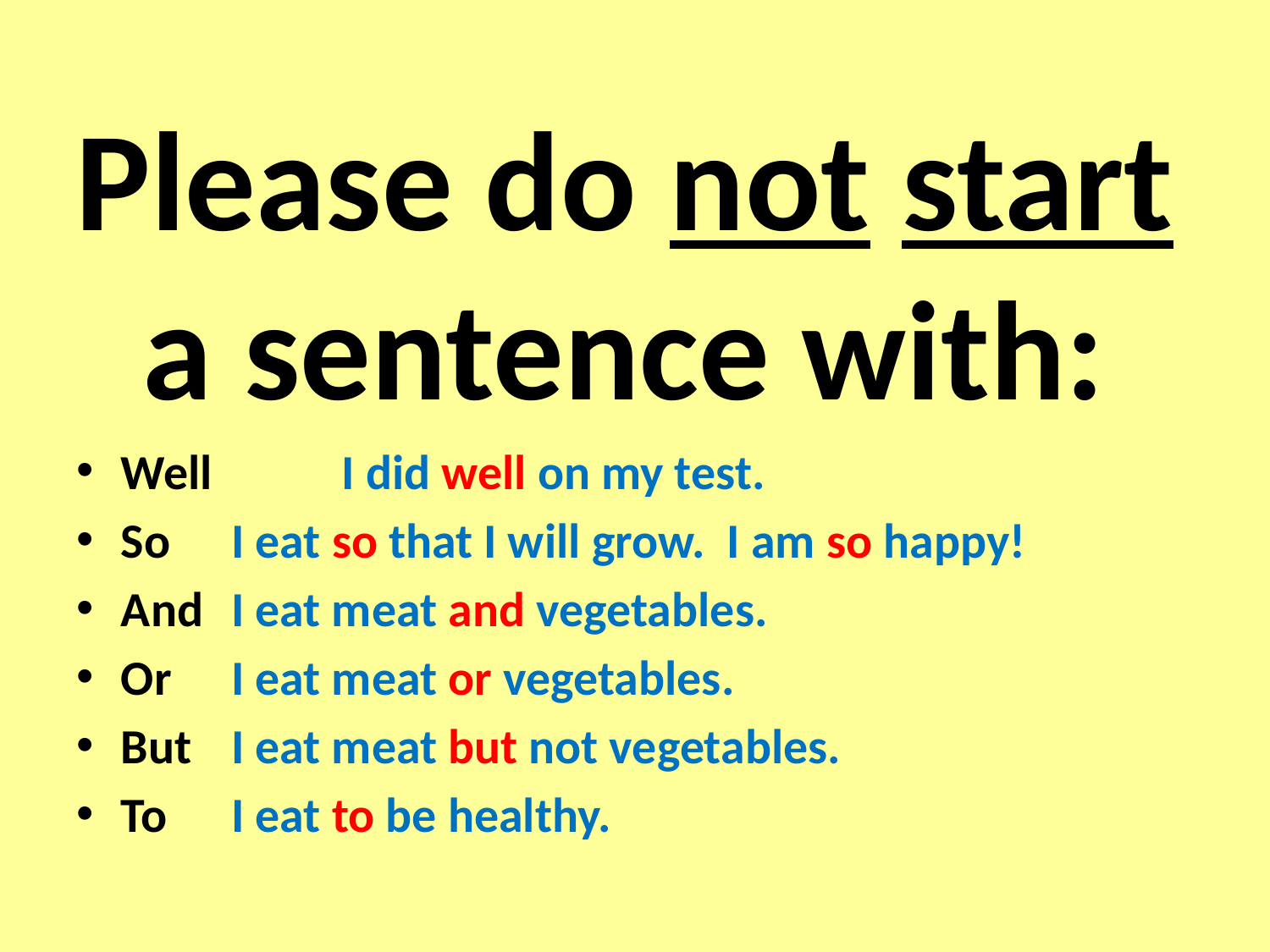

# Please do not start a sentence with:
Well  	I did well on my test.
So    	I eat so that I will grow.  I am so happy!
And 	I eat meat and vegetables.
Or    	I eat meat or vegetables.
But  	I eat meat but not vegetables.
To		I eat to be healthy.